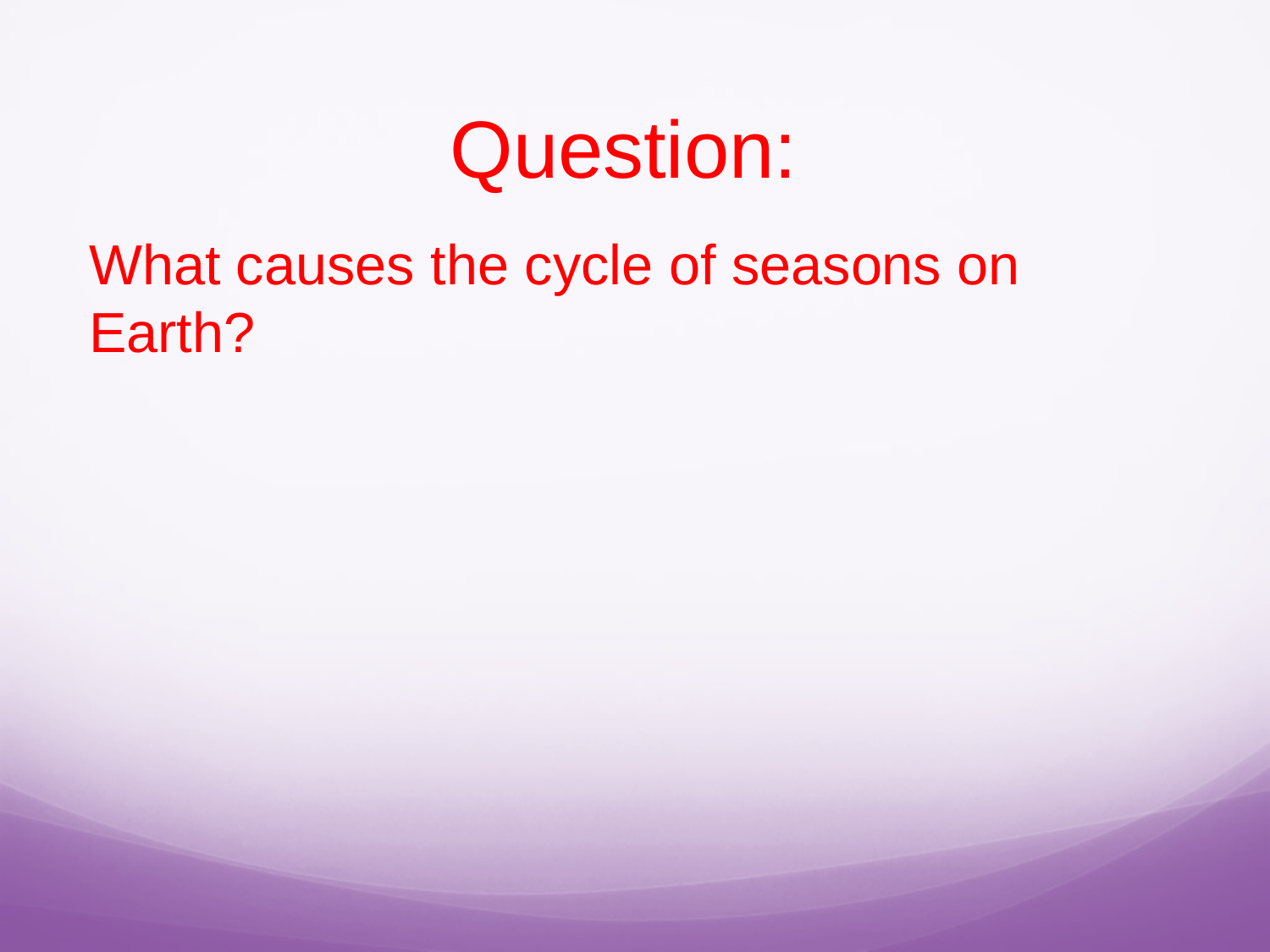

# Question:
What causes the cycle of seasons on Earth?